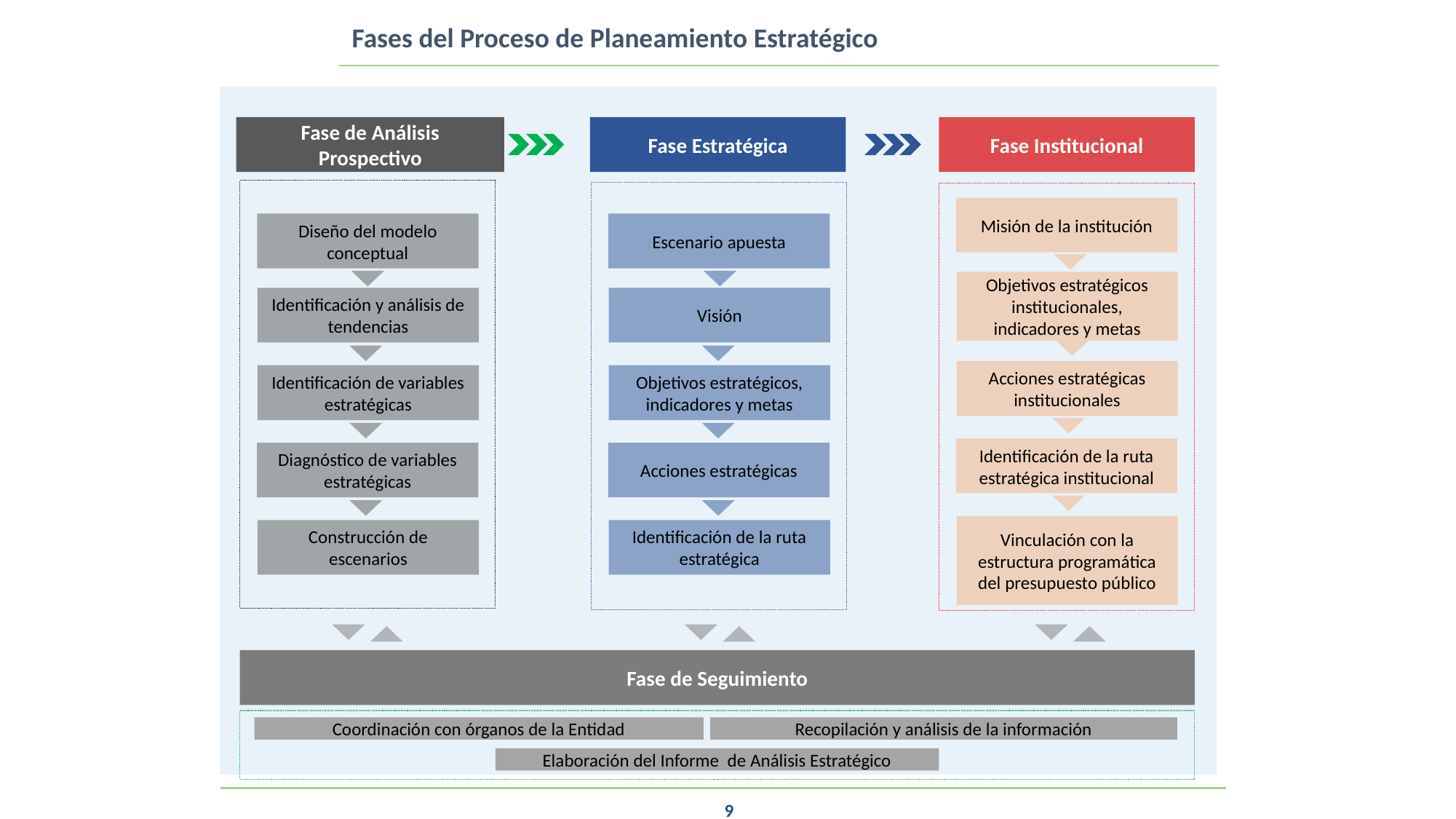

Fases del Proceso de Planeamiento Estratégico

Fase de Análisis Prospectivo
Fase Estratégica
Fase Institucional

Misión de la institución
Diseño del modelo conceptual
Escenario apuesta

Objetivos estratégicos institucionales, indicadores y metas
Identificación y análisis de tendencias
Visión

Acciones estratégicas institucionales
Identificación de variables estratégicas
Objetivos estratégicos, indicadores y metas

Identificación de la ruta estratégica institucional
Diagnóstico de variables estratégicas
Acciones estratégicas

Vinculación con la estructura programática del presupuesto público
Construcción de escenarios
Identificación de la ruta estratégica

Fase de Seguimiento

Coordinación con órganos de la Entidad
Recopilación y análisis de la información
Elaboración del Informe  de Análisis Estratégico
9